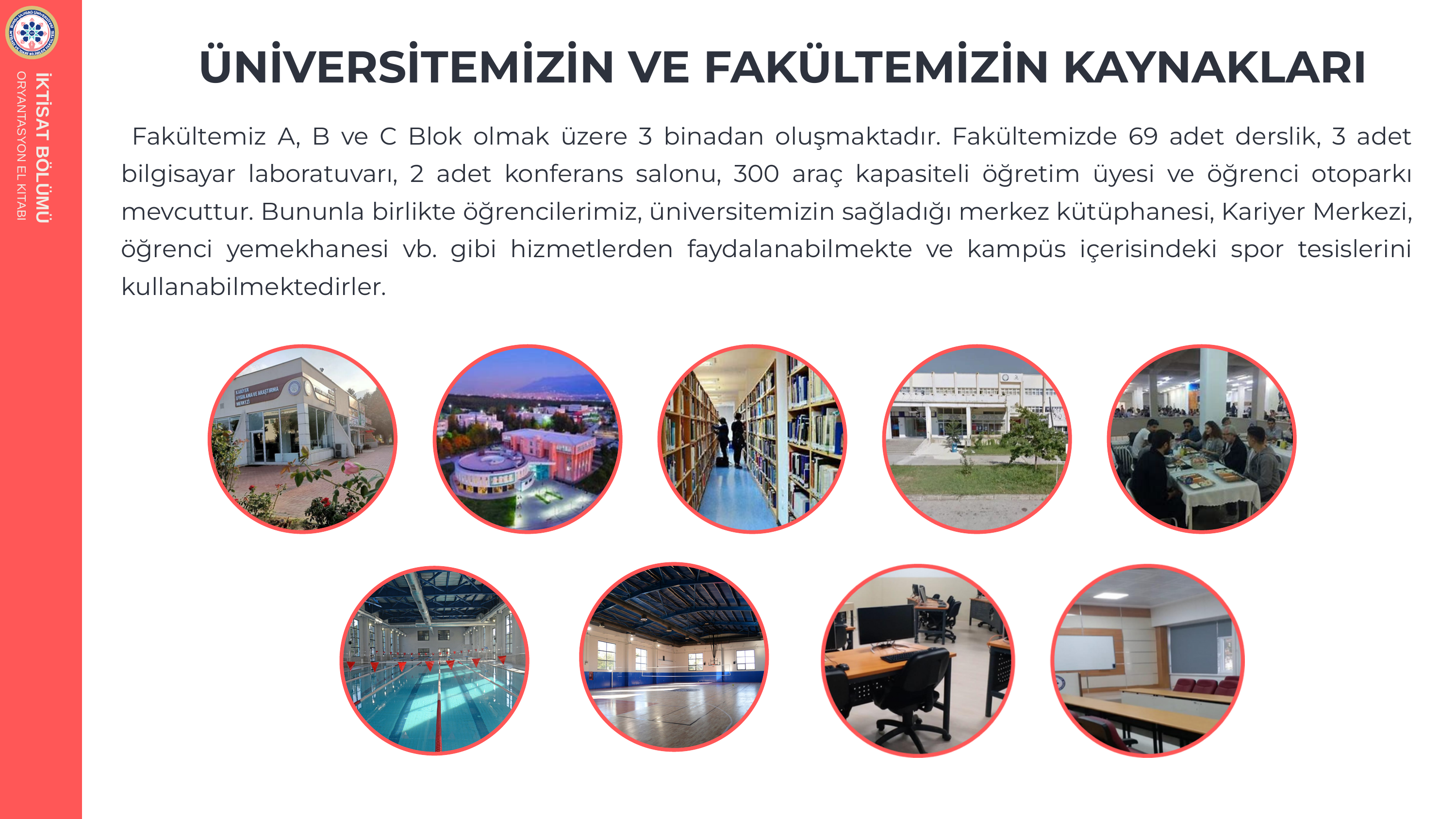

ÜNİVERSİTEMİZİN VE FAKÜLTEMİZİN KAYNAKLARI
 Fakültemiz A, B ve C Blok olmak üzere 3 binadan oluşmaktadır. Fakültemizde 69 adet derslik, 3 adet bilgisayar laboratuvarı, 2 adet konferans salonu, 300 araç kapasiteli öğretim üyesi ve öğrenci otoparkı mevcuttur. Bununla birlikte öğrencilerimiz, üniversitemizin sağladığı merkez kütüphanesi, Kariyer Merkezi, öğrenci yemekhanesi vb. gibi hizmetlerden faydalanabilmekte ve kampüs içerisindeki spor tesislerini kullanabilmektedirler.
İKTİSAT BÖLÜMÜ
ORYANTASYON EL KITABI